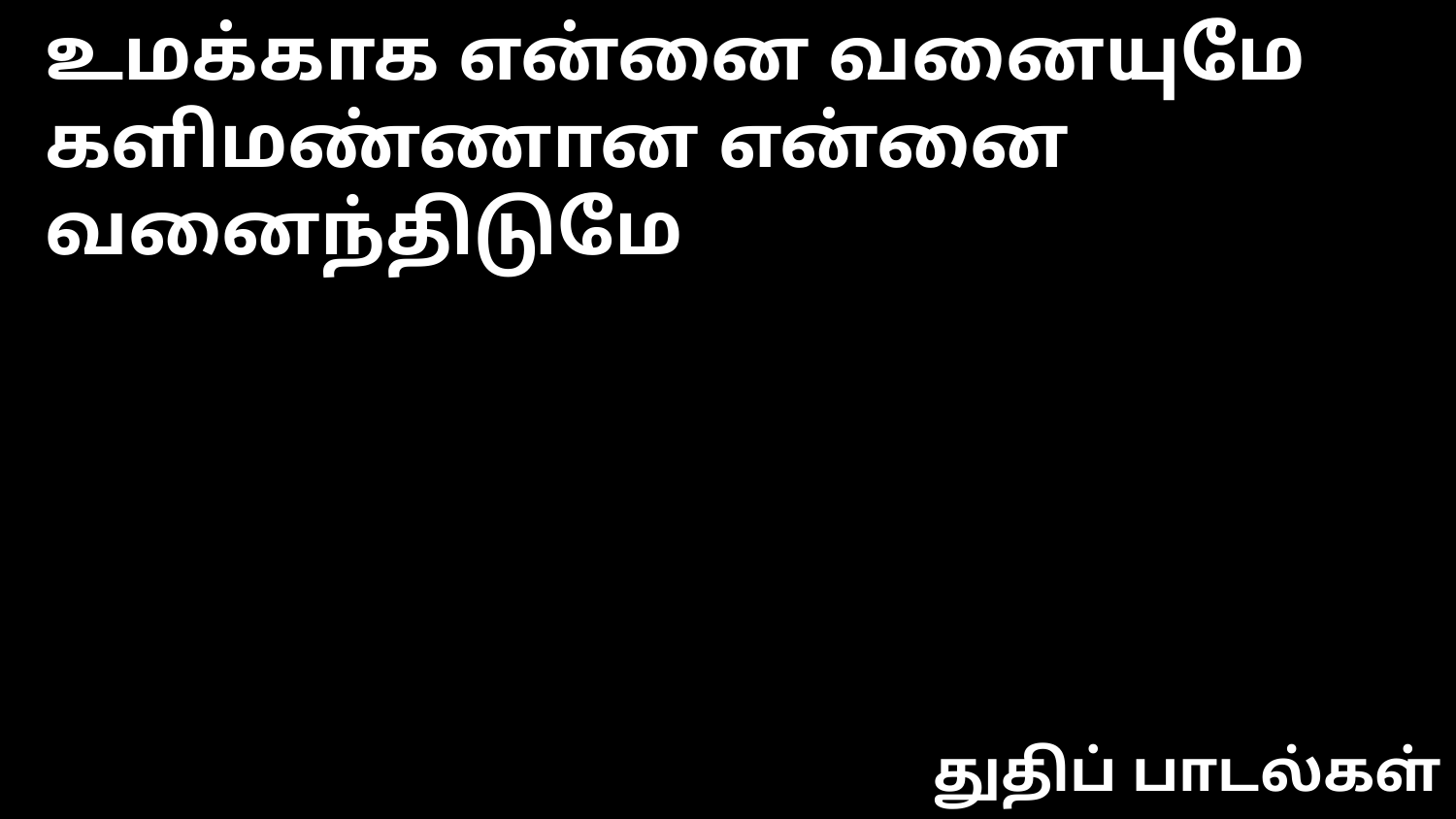

உமக்காக என்னை வனையுமே
களிமண்ணான என்னை வனைந்திடுமே

துதிப் பாடல்கள்